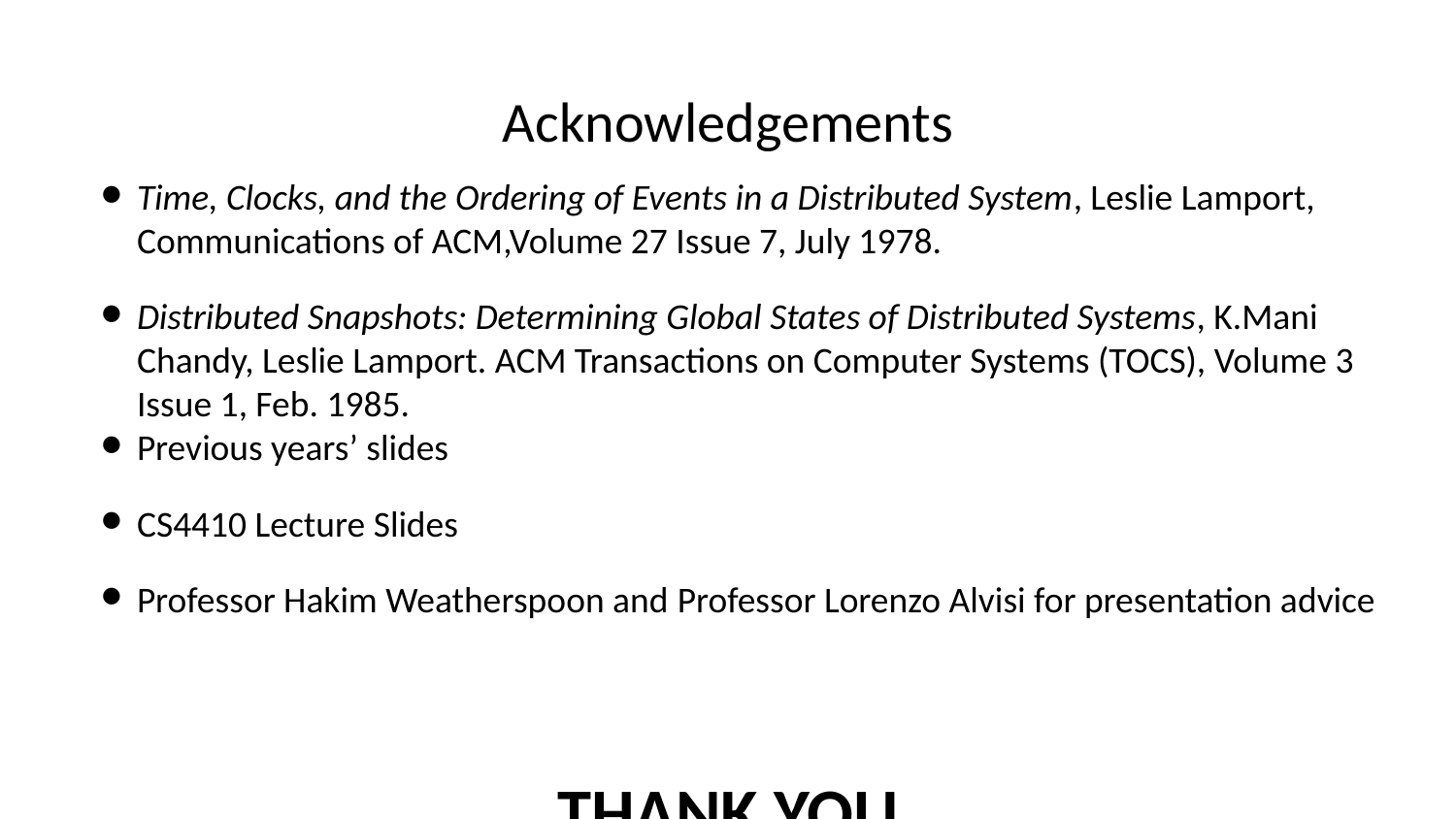

# Acknowledgements
Time, Clocks, and the Ordering of Events in a Distributed System, Leslie Lamport, Communications of ACM,Volume 27 Issue 7, July 1978.
Distributed Snapshots: Determining Global States of Distributed Systems, K.Mani Chandy, Leslie Lamport. ACM Transactions on Computer Systems (TOCS), Volume 3 Issue 1, Feb. 1985.
Previous years’ slides
CS4410 Lecture Slides
Professor Hakim Weatherspoon and Professor Lorenzo Alvisi for presentation advice

THANK YOU